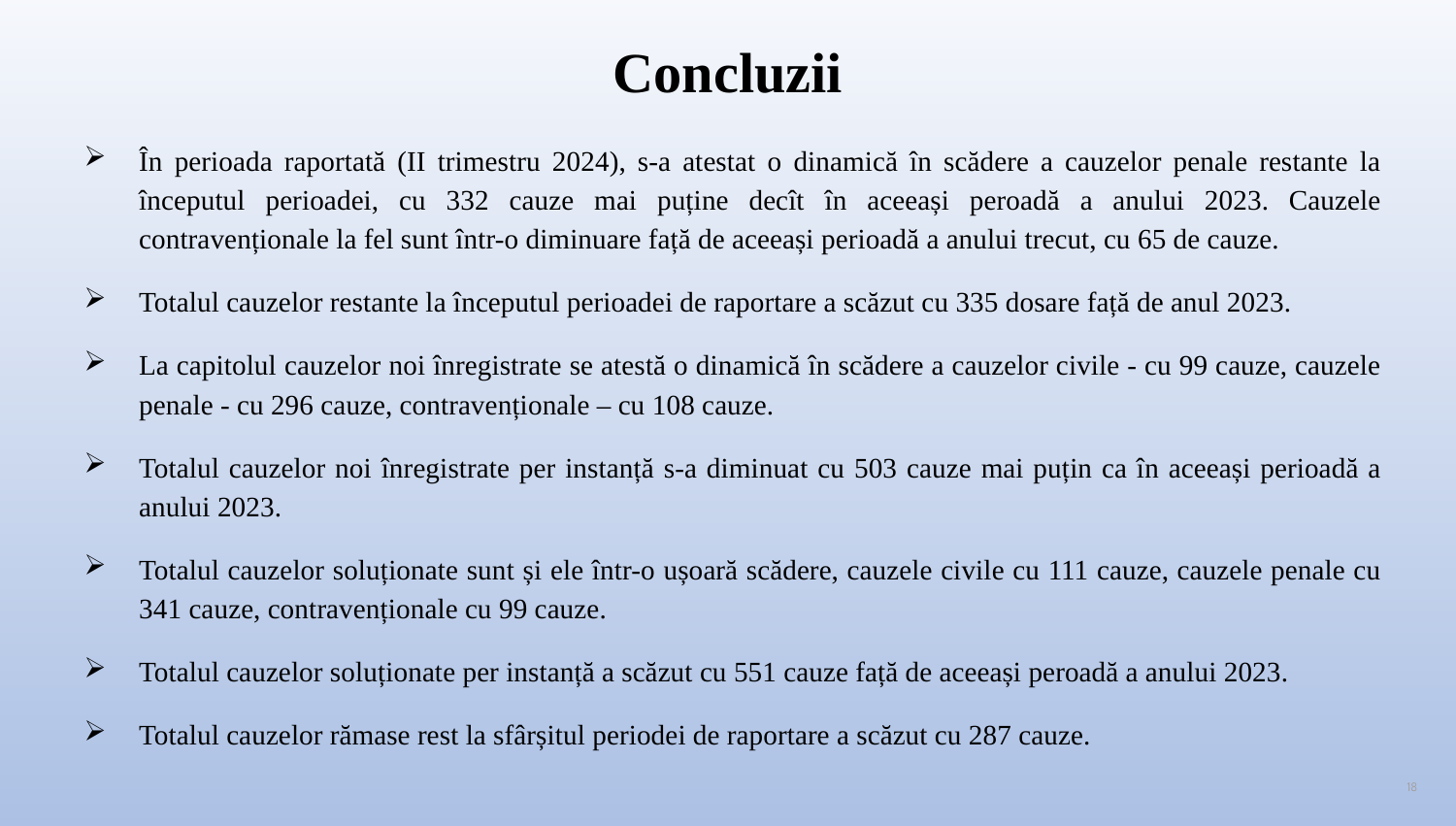

În perioada raportată (II trimestru 2024), s-a atestat o dinamică în scădere a cauzelor penale restante la începutul perioadei, cu 332 cauze mai puține decît în aceeași peroadă a anului 2023. Cauzele contravenționale la fel sunt într-o diminuare față de aceeași perioadă a anului trecut, cu 65 de cauze.
Totalul cauzelor restante la începutul perioadei de raportare a scăzut cu 335 dosare față de anul 2023.
La capitolul cauzelor noi înregistrate se atestă o dinamică în scădere a cauzelor civile - cu 99 cauze, cauzele penale - cu 296 cauze, contravenționale – cu 108 cauze.
Totalul cauzelor noi înregistrate per instanță s-a diminuat cu 503 cauze mai puțin ca în aceeași perioadă a anului 2023.
Totalul cauzelor soluționate sunt și ele într-o ușoară scădere, cauzele civile cu 111 cauze, cauzele penale cu 341 cauze, contravenționale cu 99 cauze.
Totalul cauzelor soluționate per instanță a scăzut cu 551 cauze față de aceeași peroadă a anului 2023.
Totalul cauzelor rămase rest la sfârșitul periodei de raportare a scăzut cu 287 cauze.

# Concluzii

18